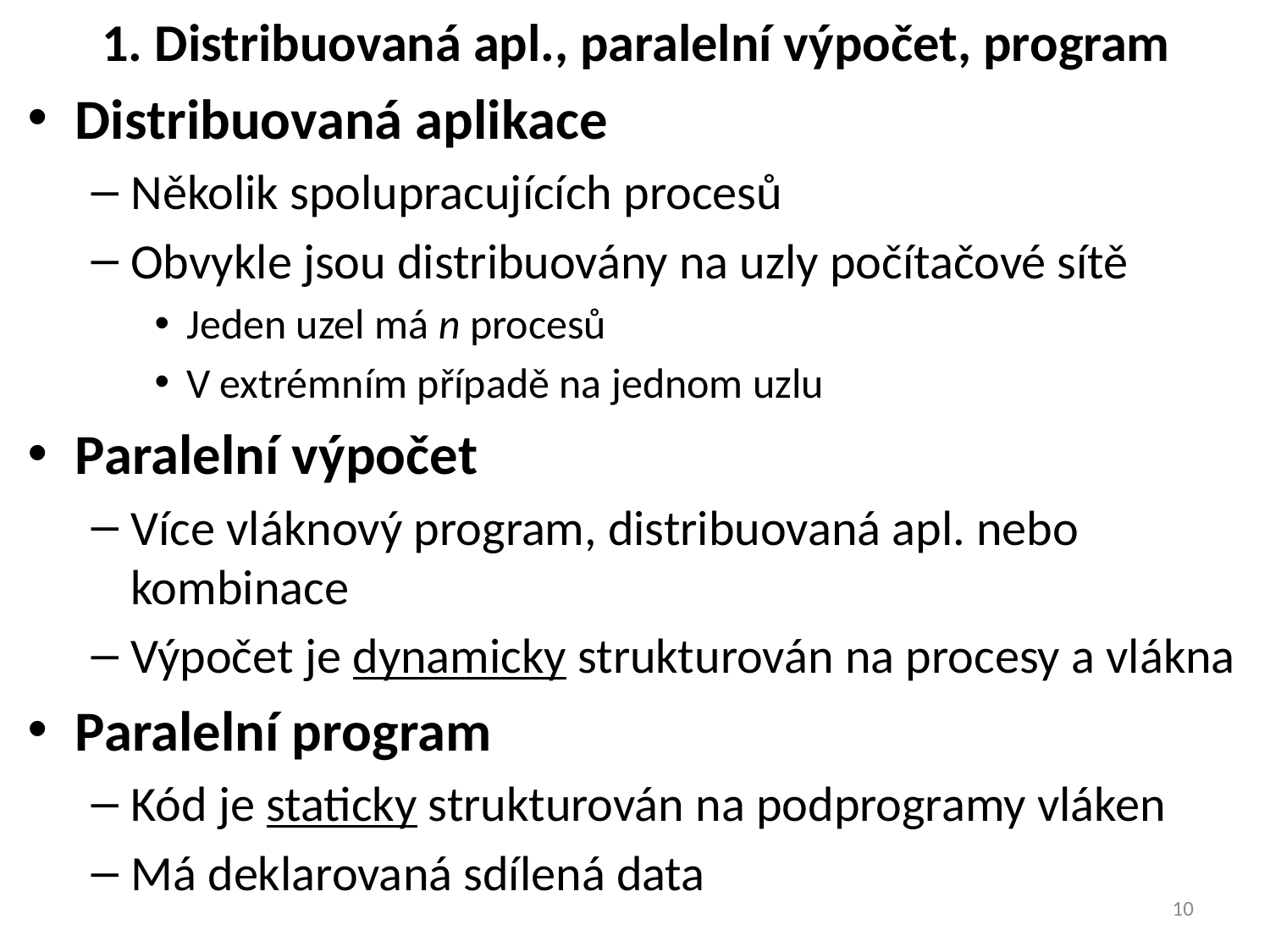

# 1. Distribuovaná apl., paralelní výpočet, program
Distribuovaná aplikace
Několik spolupracujících procesů
Obvykle jsou distribuovány na uzly počítačové sítě
Jeden uzel má n procesů
V extrémním případě na jednom uzlu
Paralelní výpočet
Více vláknový program, distribuovaná apl. nebo kombinace
Výpočet je dynamicky strukturován na procesy a vlákna
Paralelní program
Kód je staticky strukturován na podprogramy vláken
Má deklarovaná sdílená data
10